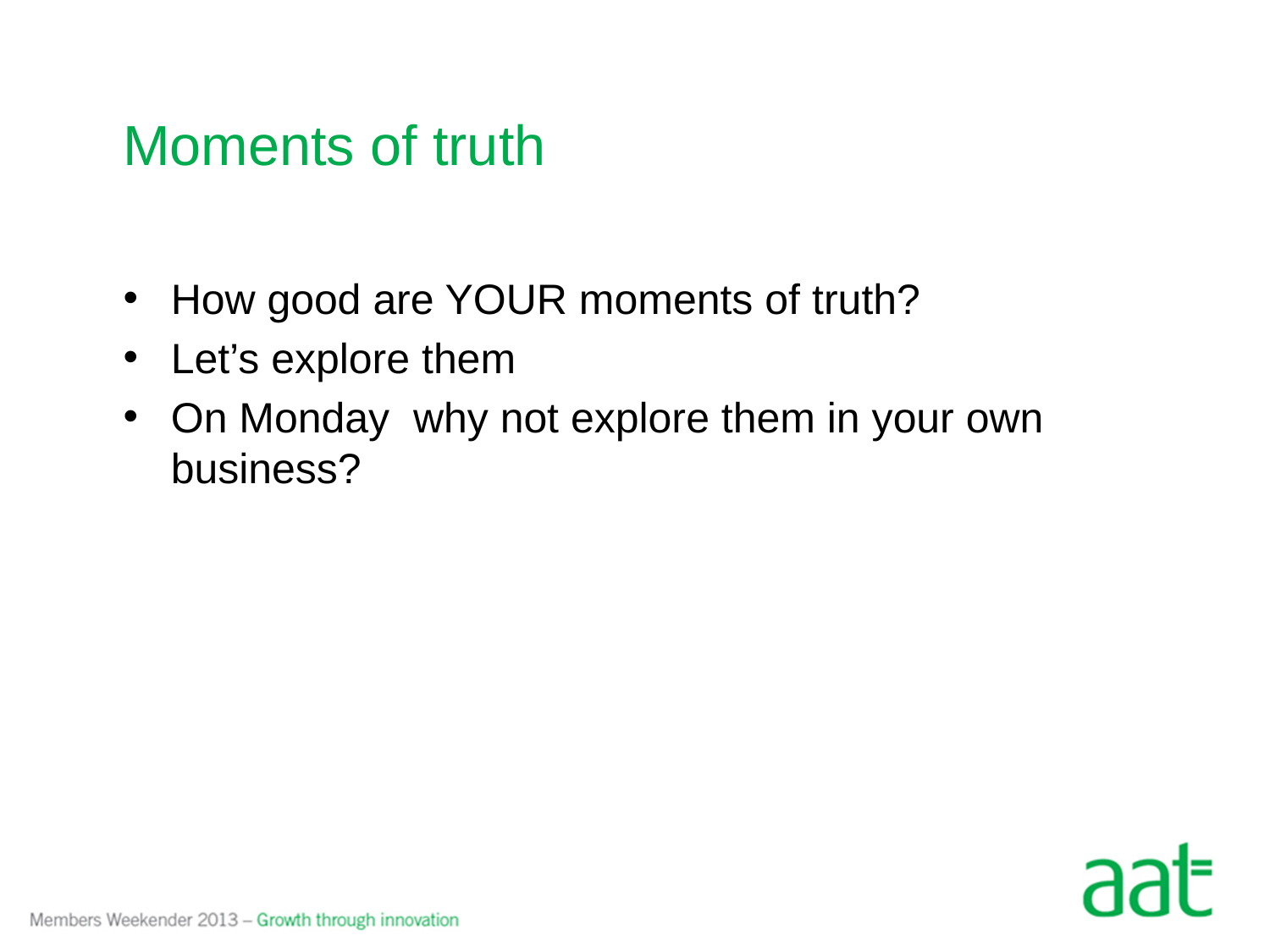

# Moments of truth
How good are YOUR moments of truth?
Let’s explore them
On Monday  why not explore them in your own business?